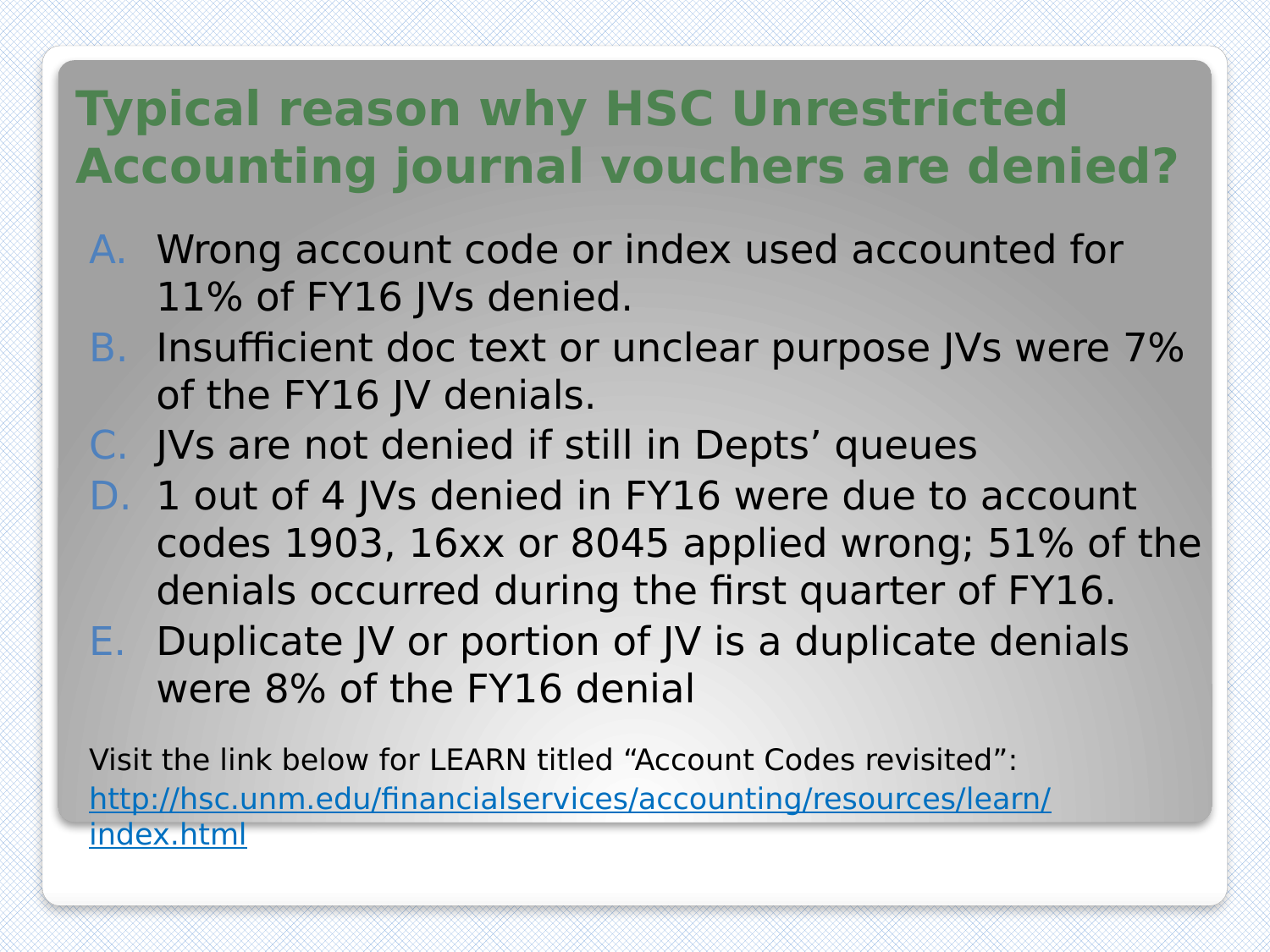

# Typical reason why HSC Unrestricted Accounting journal vouchers are denied?
Wrong account code or index used accounted for 11% of FY16 JVs denied.
Insufficient doc text or unclear purpose JVs were 7% of the FY16 JV denials.
JVs are not denied if still in Depts’ queues
1 out of 4 JVs denied in FY16 were due to account codes 1903, 16xx or 8045 applied wrong; 51% of the denials occurred during the first quarter of FY16.
Duplicate JV or portion of JV is a duplicate denials were 8% of the FY16 denial

Visit the link below for LEARN titled “Account Codes revisited”:
http://hsc.unm.edu/financialservices/accounting/resources/learn/index.html